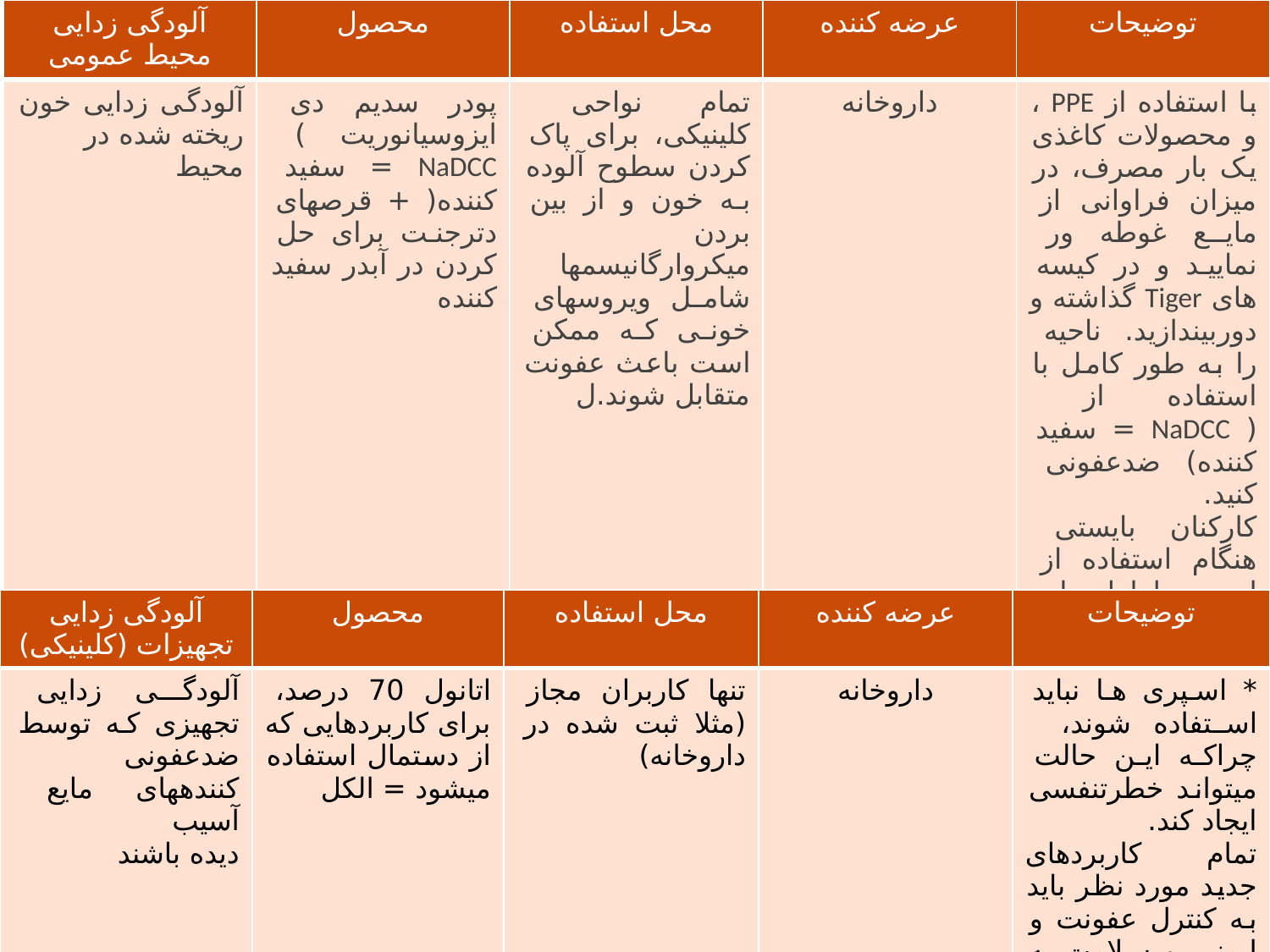

| آلودگی زدایی محیط عمومی | محصول | محل استفاده | عرضه کننده | توضيحات |
| --- | --- | --- | --- | --- |
| آلودگی زدایی خون ریخته شده در محيط | پودر سدیم دی ایزوسيانوریت ) NaDCC = سفيد کننده( + قرصهای دترجنت برای حل کردن در آبدر سفيد کننده | تمام نواحی کلينيکی، برای پاک کردن سطوح آلوده به خون و از بين بردن ميکروارگانيسمها شامل ویروسهای خونی که ممکن است باعث عفونت متقابل شوند.ل | داروخانه | با استفاده از PPE ، و محصولات کاغذی یک بار مصرف، در ميزان فراوانی از مایع غوطه ور نمایيد و در کيسه های Tiger گذاشته و دوربيندازید. ناحيه را به طور کامل با استفاده از ( NaDCC = سفيد کننده) ضدعفونی کنيد. کارکنان بایستی هنگام استفاده از این محلولها برای محافظت از خود روپوش و دستکش بپوشند. |
| آلودگی زدایی تجهيزات (کلينيکی) | محصول | محل استفاده | عرضه کننده | توضيحات |
| --- | --- | --- | --- | --- |
| آلودگی زدایی تجهيزی که توسط ضدعفونی کنندههای مایع آسيب دیده باشند | اتانول 70 درصد، برای کاربردهایی که از دستمال استفاده میشود = الکل | تنها کاربران مجاز (مثلا ثبت شده در داروخانه) | داروخانه | \* اسپری ها نباید استفاده شوند، چراکه این حالت میتواند خطرتنفسی ایجاد کند. تمام کاربردهای جدید مورد نظر باید به کنترل عفونت و ایمنی و سلامت به منظور تصویب ارجاع داده شود |